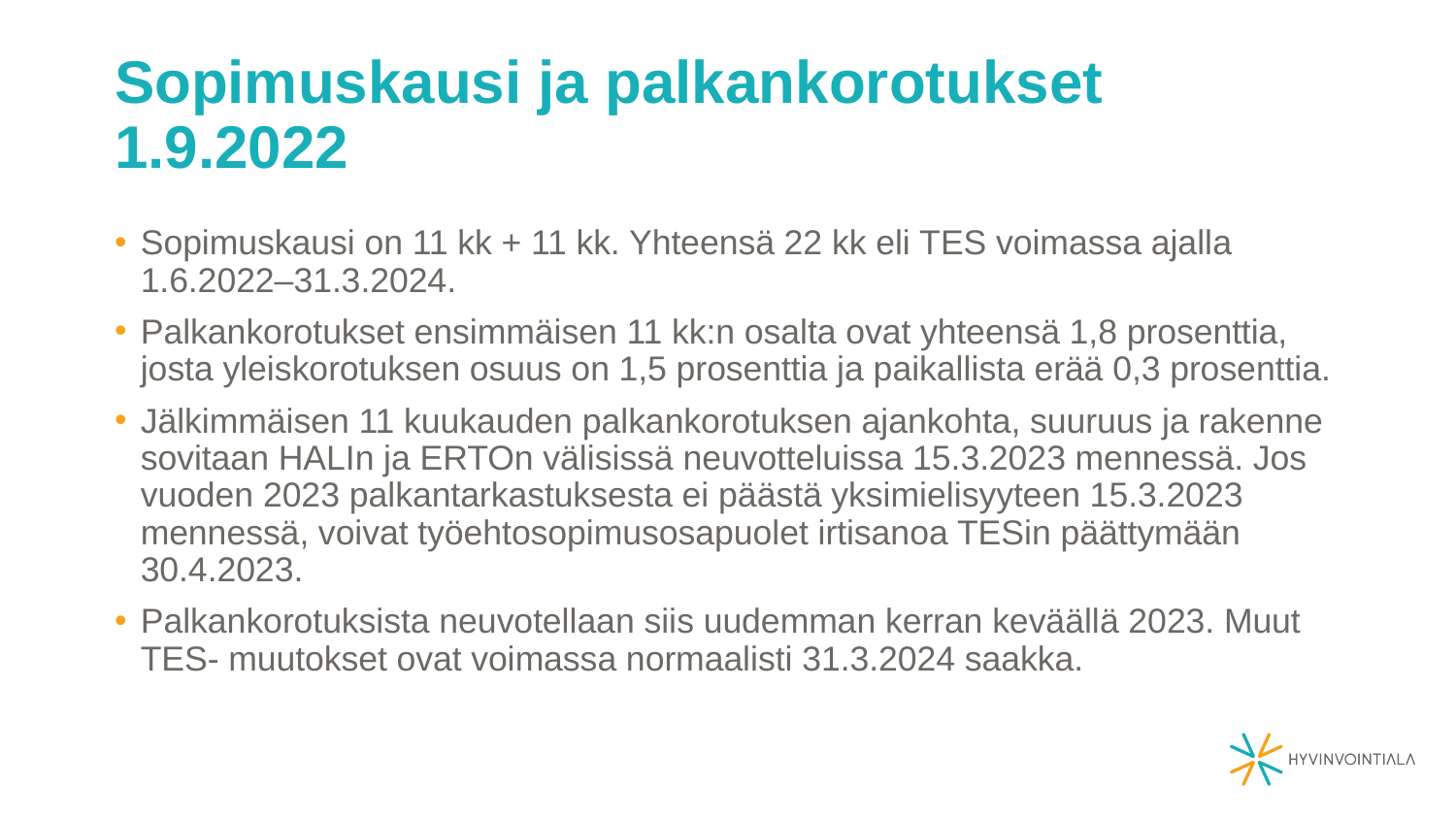

# Sopimuskausi ja palkankorotukset 1.9.2022
Sopimuskausi on 11 kk + 11 kk. Yhteensä 22 kk eli TES voimassa ajalla 1.6.2022–31.3.2024.
Palkankorotukset ensimmäisen 11 kk:n osalta ovat yhteensä 1,8 prosenttia, josta yleiskorotuksen osuus on 1,5 prosenttia ja paikallista erää 0,3 prosenttia.
Jälkimmäisen 11 kuukauden palkankorotuksen ajankohta, suuruus ja rakenne sovitaan HALIn ja ERTOn välisissä neuvotteluissa 15.3.2023 mennessä. Jos vuoden 2023 palkantarkastuksesta ei päästä yksimielisyyteen 15.3.2023 mennessä, voivat työehtosopimusosapuolet irtisanoa TESin päättymään 30.4.2023.
Palkankorotuksista neuvotellaan siis uudemman kerran keväällä 2023. Muut TES- muutokset ovat voimassa normaalisti 31.3.2024 saakka.